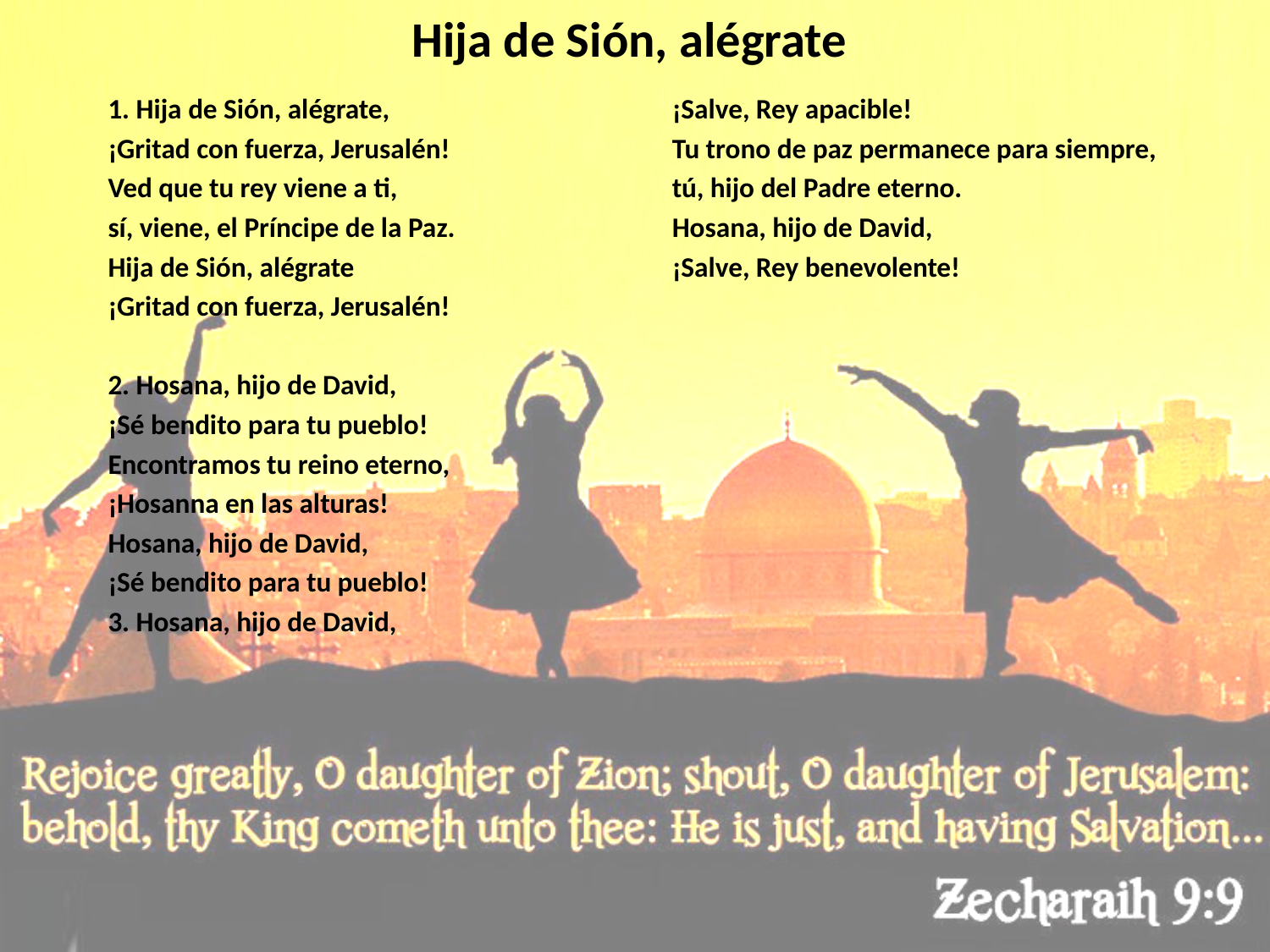

# Hija de Sión, alégrate
1. Hija de Sión, alégrate,
¡Gritad con fuerza, Jerusalén!
Ved que tu rey viene a ti,
sí, viene, el Príncipe de la Paz.
Hija de Sión, alégrate
¡Gritad con fuerza, Jerusalén!

2. Hosana, hijo de David,
¡Sé bendito para tu pueblo!
Encontramos tu reino eterno,
¡Hosanna en las alturas!
Hosana, hijo de David,
¡Sé bendito para tu pueblo!
3. Hosana, hijo de David,
¡Salve, Rey apacible!
Tu trono de paz permanece para siempre,
tú, hijo del Padre eterno.
Hosana, hijo de David,
¡Salve, Rey benevolente!